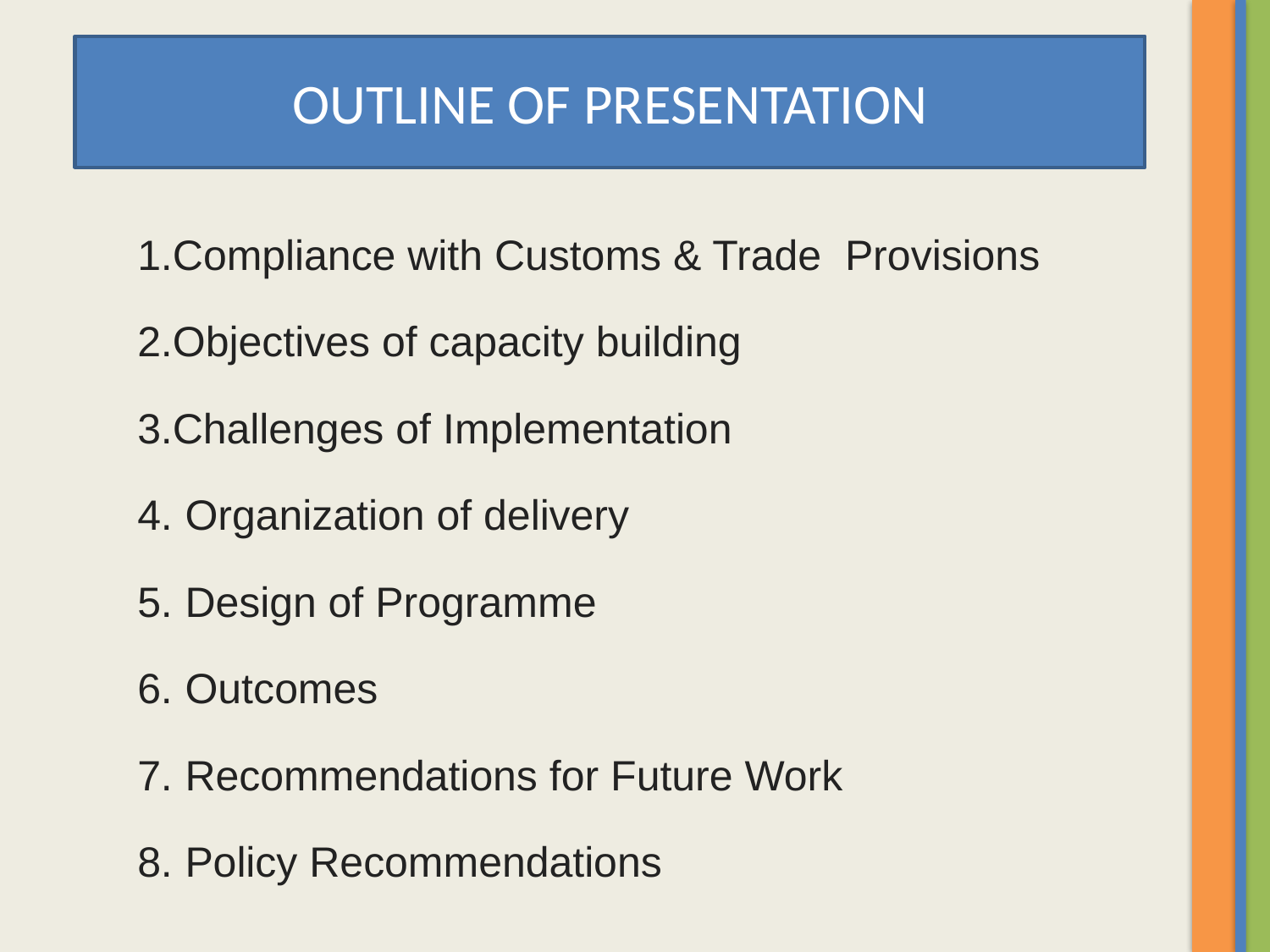

# OUTLINE OF PRESENTATION
Compliance with Customs & Trade  Provisions
Objectives of capacity building
3.Challenges of Implementation
Organization of delivery
Design of Programme
Outcomes
Recommendations for Future Work
Policy Recommendations